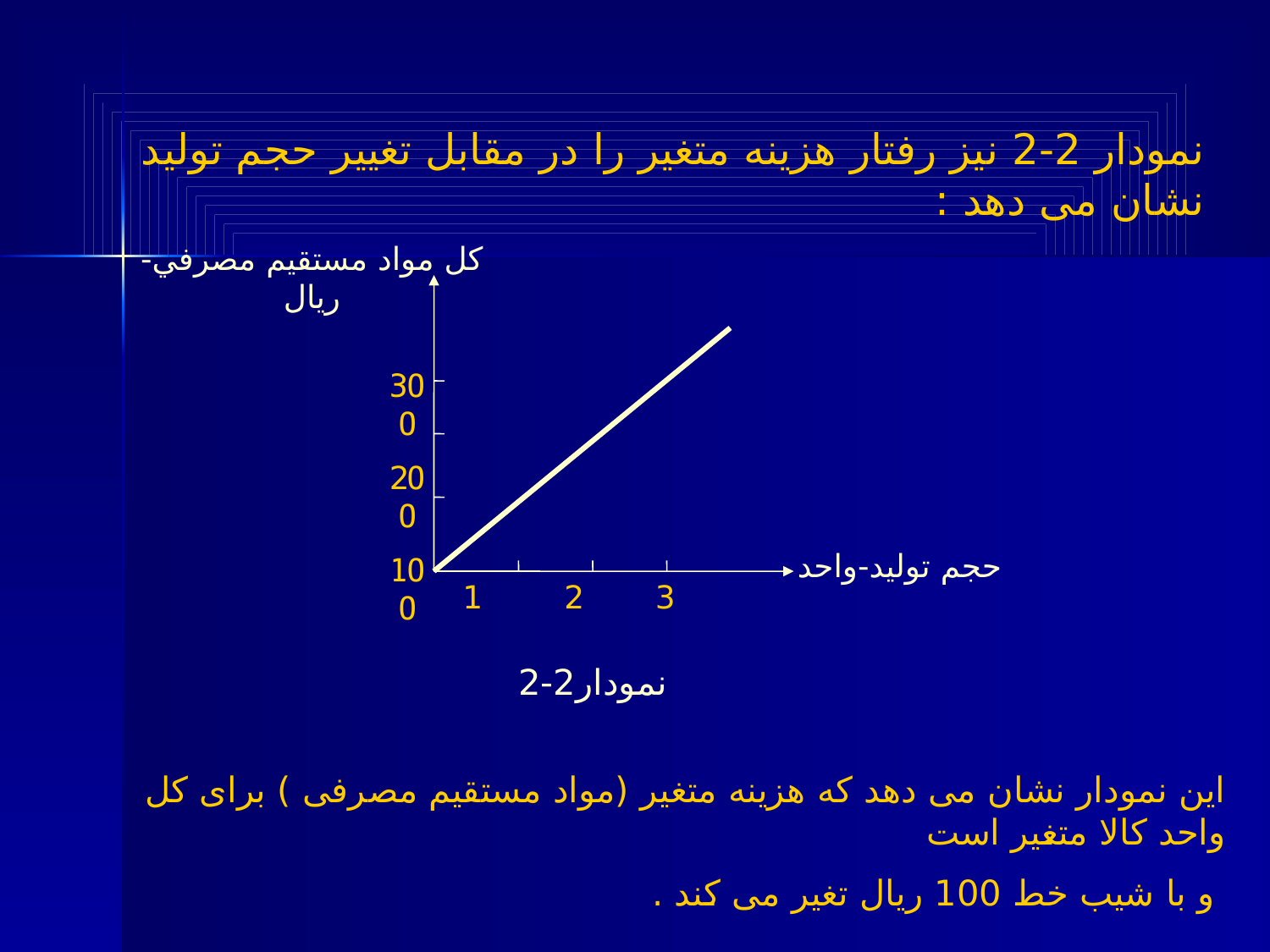

نمودار 2-2 نیز رفتار هزینه متغیر را در مقابل تغییر حجم تولید نشان می دهد :
كل مواد مستقيم مصرفي-ريال

300
200
100

3       2        1

حجم توليد-واحد
نمودار2-2
این نمودار نشان می دهد که هزینه متغیر (مواد مستقیم مصرفی ) برای کل واحد کالا متغیر است
 و با شیب خط 100 ریال تغیر می کند .